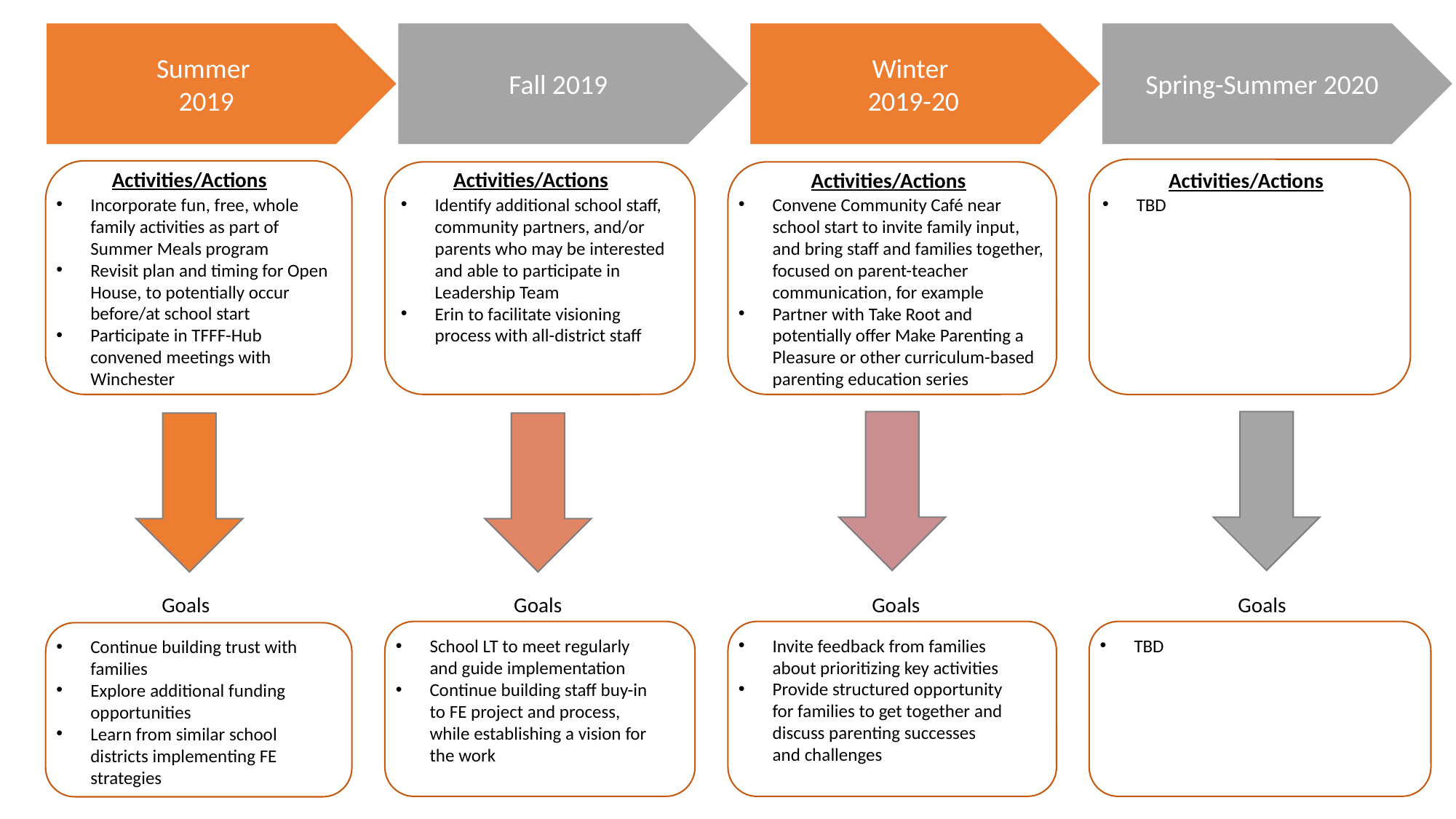

Summer
2019
Fall 2019
Winter
 2019-20
Spring-Summer 2020

Activities/Actions
Activities/Actions

Activities/Actions
Activities/Actions

Convene Community Café near school start to invite family input, and bring staff and families together, focused on parent-teacher communication, for example
Partner with Take Root and potentially offer Make Parenting a Pleasure or other curriculum-based parenting education series
TBD
Incorporate fun, free, whole family activities as part of Summer Meals program
Revisit plan and timing for Open House, to potentially occur before/at school start
Participate in TFFF-Hub convened meetings with Winchester

Identify additional school staff, community partners, and/or parents who may be interested and able to participate in Leadership Team
Erin to facilitate visioning process with all-district staff

Goals
Goals
Goals
Goals

Invite feedback from families about prioritizing key activities
Provide structured opportunity for families to get together and discuss parenting successes and challenges
TBD
School LT to meet regularly and guide implementation
Continue building staff buy-in to FE project and process, while establishing a vision for the work
Continue building trust with families
Explore additional funding opportunities
Learn from similar school districts implementing FE strategies